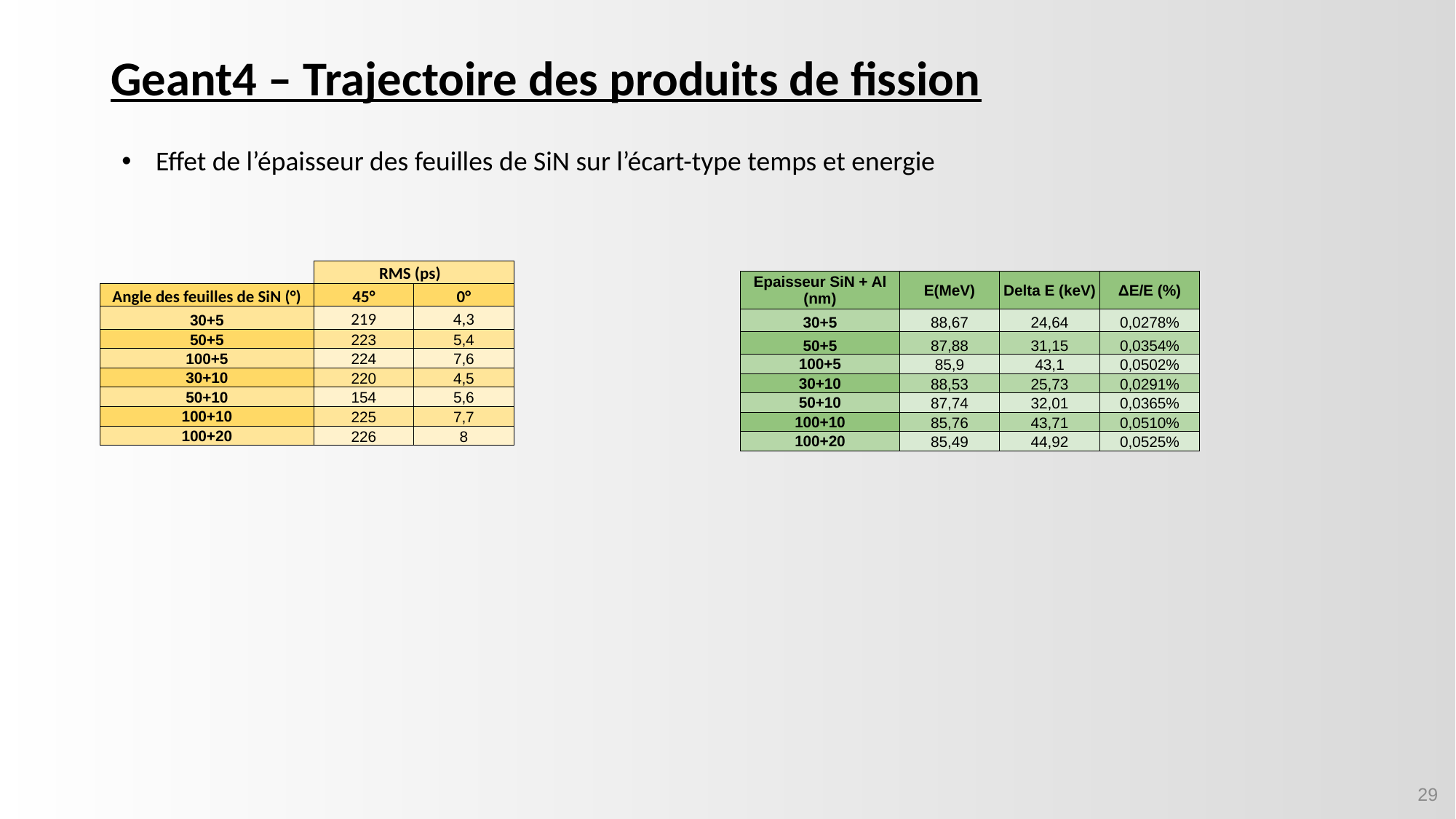

# Geant4 – Trajectoire des produits de fission
Effet de l’épaisseur des feuilles de SiN sur l’écart-type temps et energie
|  |  |  |  |  |
| --- | --- | --- | --- | --- |
|  |  |  |  |  |
|  |  |  |  |  |
|  | Epaisseur SiN + Al (nm) | E(MeV) | Delta E (keV) | ΔE/E (%) |
|  | 30+5 | 88,67 | 24,64 | 0,0278% |
|  | 50+5 | 87,88 | 31,15 | 0,0354% |
|  | 100+5 | 85,9 | 43,1 | 0,0502% |
|  | 30+10 | 88,53 | 25,73 | 0,0291% |
|  | 50+10 | 87,74 | 32,01 | 0,0365% |
|  | 100+10 | 85,76 | 43,71 | 0,0510% |
|  | 100+20 | 85,49 | 44,92 | 0,0525% |
|  |  |  |
| --- | --- | --- |
|  | RMS (ps) |  |
| Angle des feuilles de SiN (°) | 45° | 0° |
| 30+5 | 219 | 4,3 |
| 50+5 | 223 | 5,4 |
| 100+5 | 224 | 7,6 |
| 30+10 | 220 | 4,5 |
| 50+10 | 154 | 5,6 |
| 100+10 | 225 | 7,7 |
| 100+20 | 226 | 8 |
29